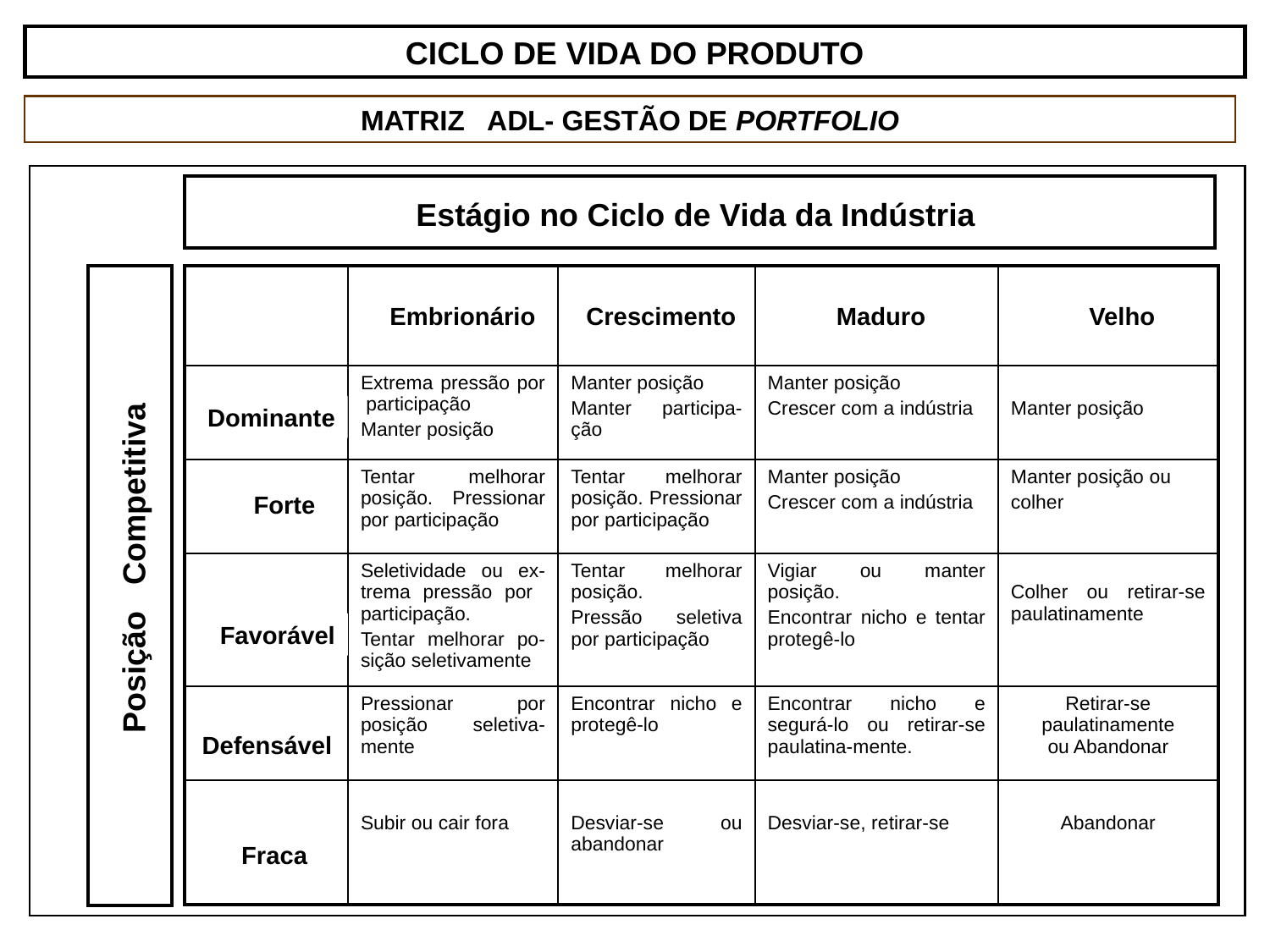

CICLO DE VIDA DO PRODUTO
MATRIZ   ADL- GESTÃO DE PORTFOLIO

|  |
| --- |
Estágio no Ciclo de Vida da Indústria
|  |
| --- |
|  |  |  |  |  |
| --- | --- | --- | --- | --- |
|  | Extrema pressão por participação Manter posição | Manter posição Manter participa-ção | Manter posição Crescer com a indústria | Manter posição |
|  | Tentar melhorar posição. Pressionar por participação | Tentar melhorar posição. Pressionar por participação | Manter posição Crescer com a indústria | Manter posição ou colher |
|  | Seletividade ou ex-trema pressão por participação. Tentar melhorar po-sição seletivamente | Tentar melhorar posição. Pressão seletiva por participação | Vigiar ou manter posição. Encontrar nicho e tentar protegê-lo | Colher ou retirar-se paulatinamente |
|  | Pressionar por posição seletiva-mente | Encontrar nicho e protegê-lo | Encontrar nicho e segurá-lo ou retirar-se paulatina-mente. | Retirar-se paulatinamente ou Abandonar |
|  | Subir ou cair fora | Desviar-se ou abandonar | Desviar-se, retirar-se | Abandonar |
Embrionário
Crescimento
Maduro
Velho

Dominante
Forte
Posição   Competitiva
Favorável
Defensável
Fraca